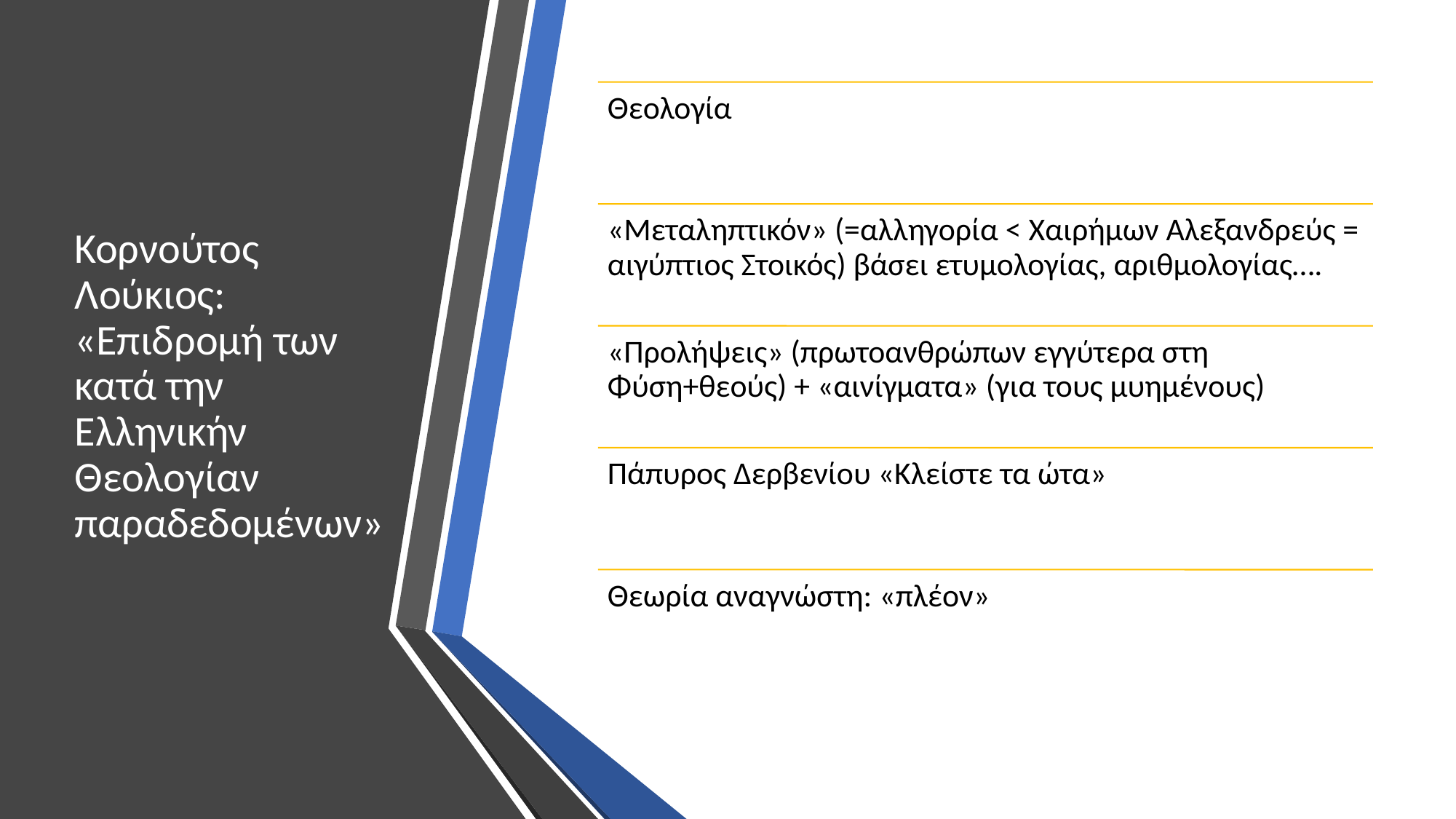

# Κορνούτος Λούκιος: «Επιδρομή των κατά την Ελληνικήν Θεολογίαν παραδεδομένων»
Θεολογία
«Μεταληπτικόν» (=αλληγορία < Χαιρήμων Αλεξανδρεύς = αιγύπτιος Στοικός) βάσει ετυμολογίας, αριθμολογίας….
«Προλήψεις» (πρωτοανθρώπων εγγύτερα στη Φύση+θεούς) + «αινίγματα» (για τους μυημένους)
Πάπυρος Δερβενίου «Κλείστε τα ώτα»
Θεωρία αναγνώστη: «πλέον»